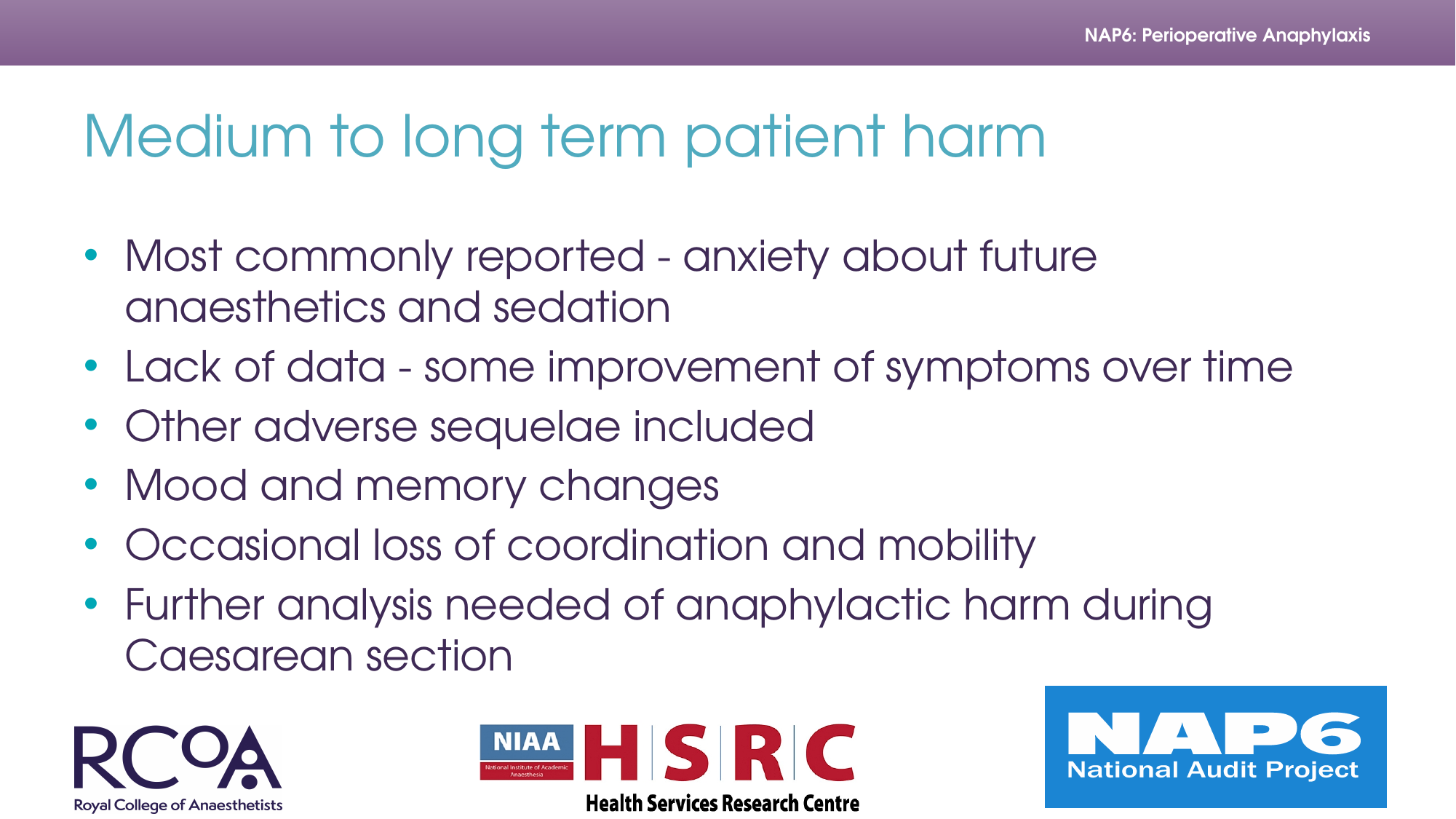

# Medium to long term patient harm
Most commonly reported - anxiety about future anaesthetics and sedation
Lack of data - some improvement of symptoms over time
Other adverse sequelae included
Mood and memory changes
Occasional loss of coordination and mobility
Further analysis needed of anaphylactic harm during Caesarean section